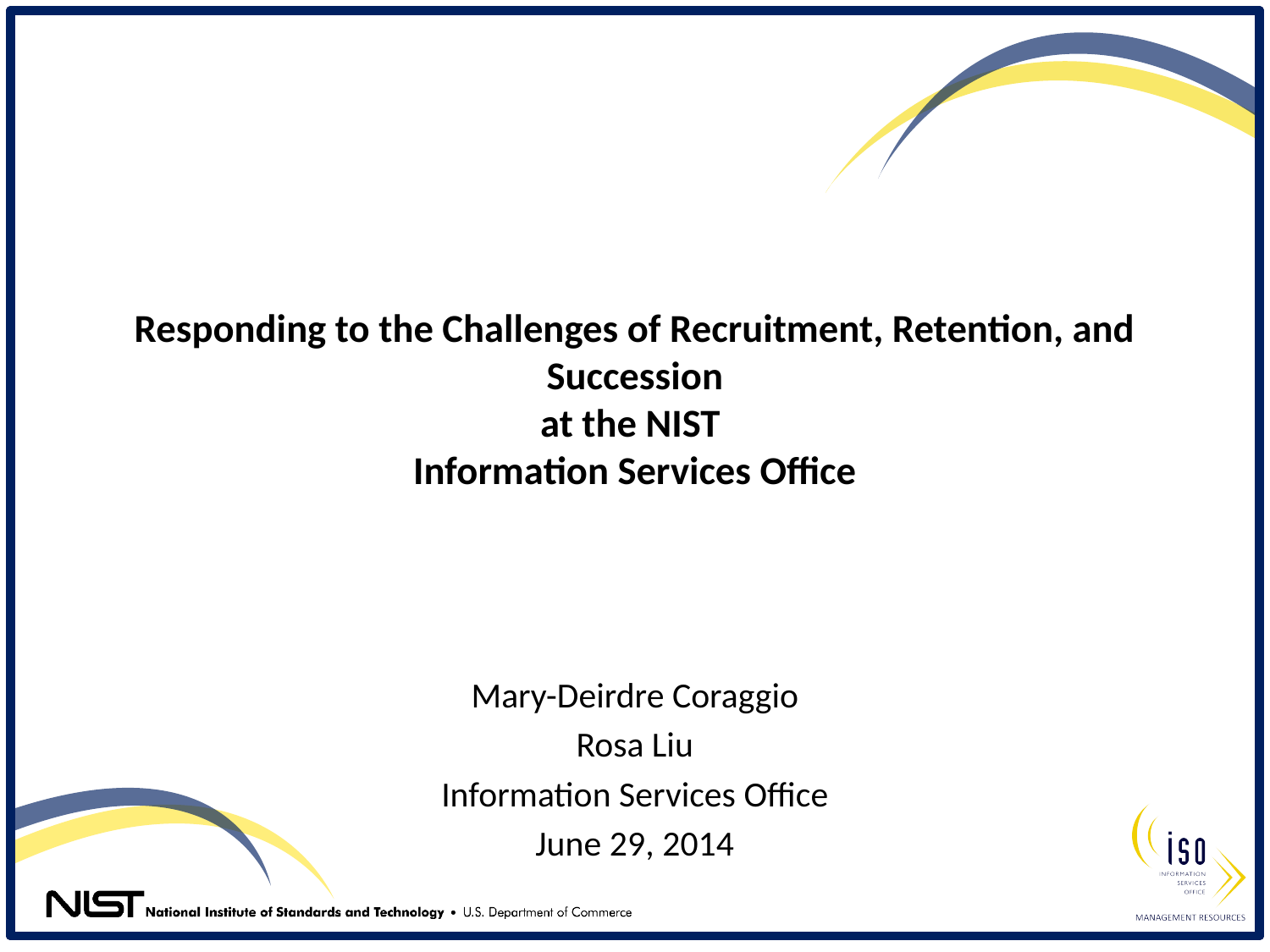

# Responding to the Challenges of Recruitment, Retention, and Succession at the NIST Information Services Office
Mary-Deirdre Coraggio
Rosa Liu
Information Services Office
June 29, 2014